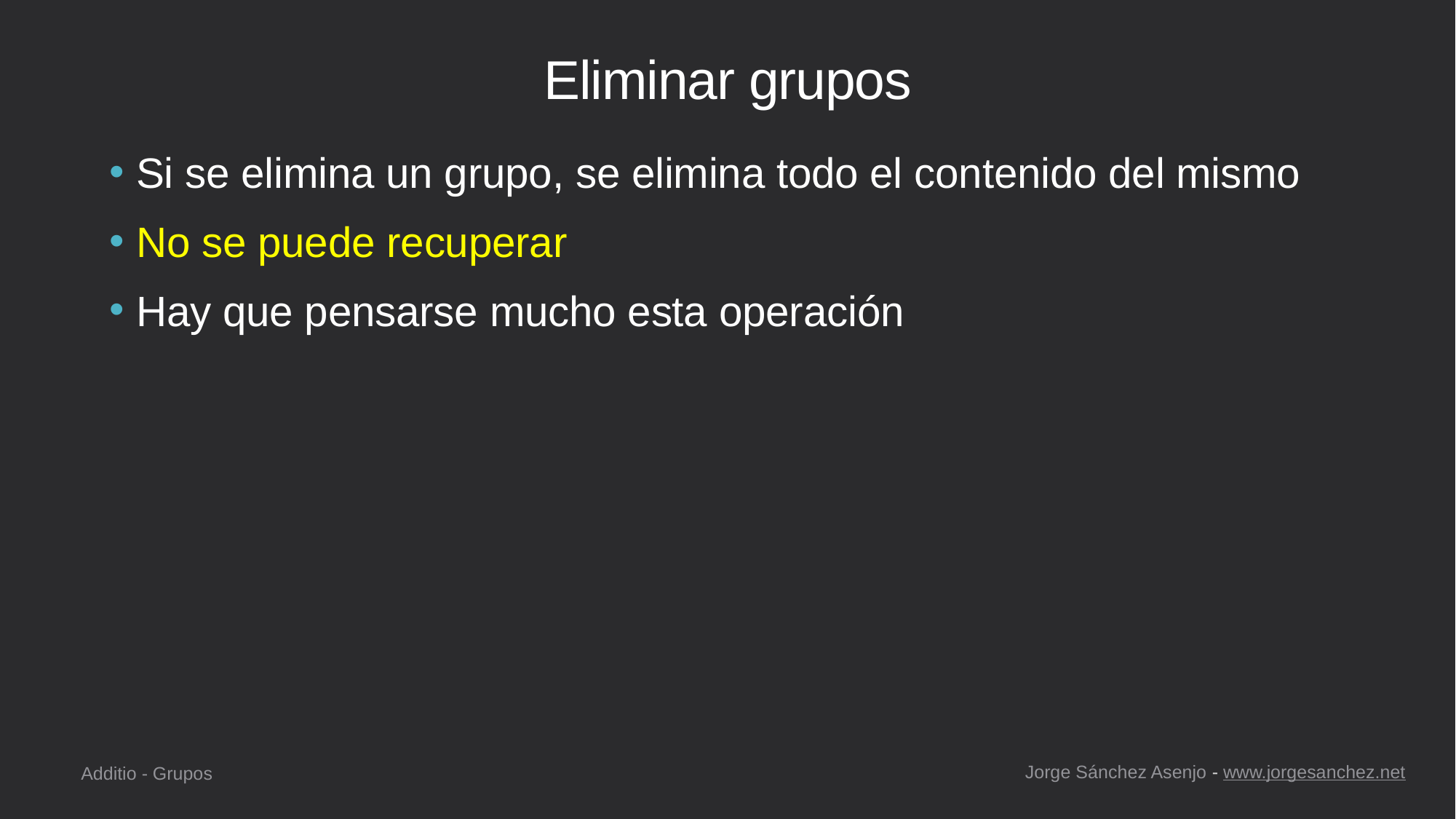

# Eliminar grupos
Si se elimina un grupo, se elimina todo el contenido del mismo
No se puede recuperar
Hay que pensarse mucho esta operación